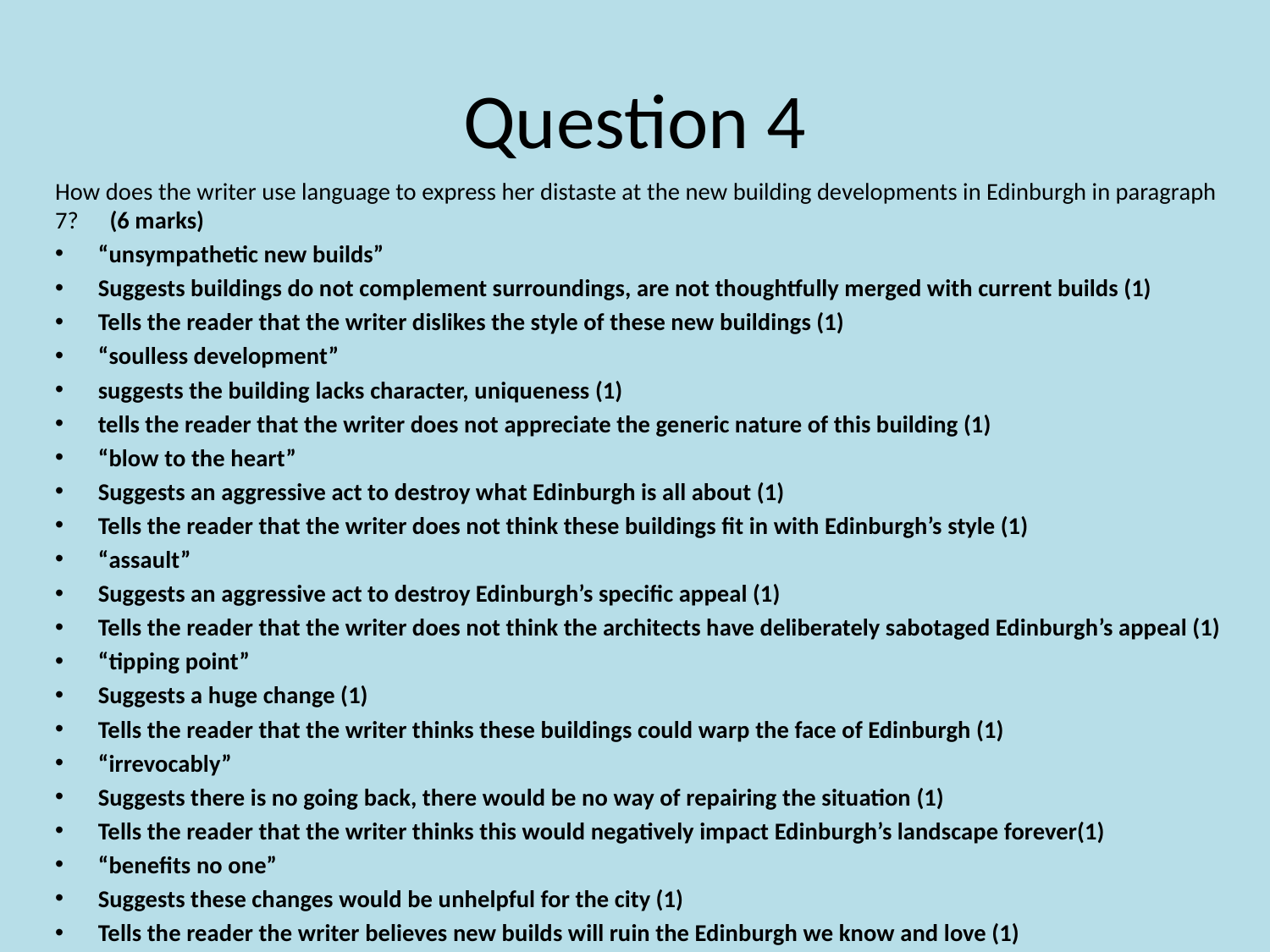

# Question 4
How does the writer use language to express her distaste at the new building developments in Edinburgh in paragraph 7?		(6 marks)
“unsympathetic new builds”
Suggests buildings do not complement surroundings, are not thoughtfully merged with current builds (1)
Tells the reader that the writer dislikes the style of these new buildings (1)
“soulless development”
suggests the building lacks character, uniqueness (1)
tells the reader that the writer does not appreciate the generic nature of this building (1)
“blow to the heart”
Suggests an aggressive act to destroy what Edinburgh is all about (1)
Tells the reader that the writer does not think these buildings fit in with Edinburgh’s style (1)
“assault”
Suggests an aggressive act to destroy Edinburgh’s specific appeal (1)
Tells the reader that the writer does not think the architects have deliberately sabotaged Edinburgh’s appeal (1)
“tipping point”
Suggests a huge change (1)
Tells the reader that the writer thinks these buildings could warp the face of Edinburgh (1)
“irrevocably”
Suggests there is no going back, there would be no way of repairing the situation (1)
Tells the reader that the writer thinks this would negatively impact Edinburgh’s landscape forever(1)
“benefits no one”
Suggests these changes would be unhelpful for the city (1)
Tells the reader the writer believes new builds will ruin the Edinburgh we know and love (1)